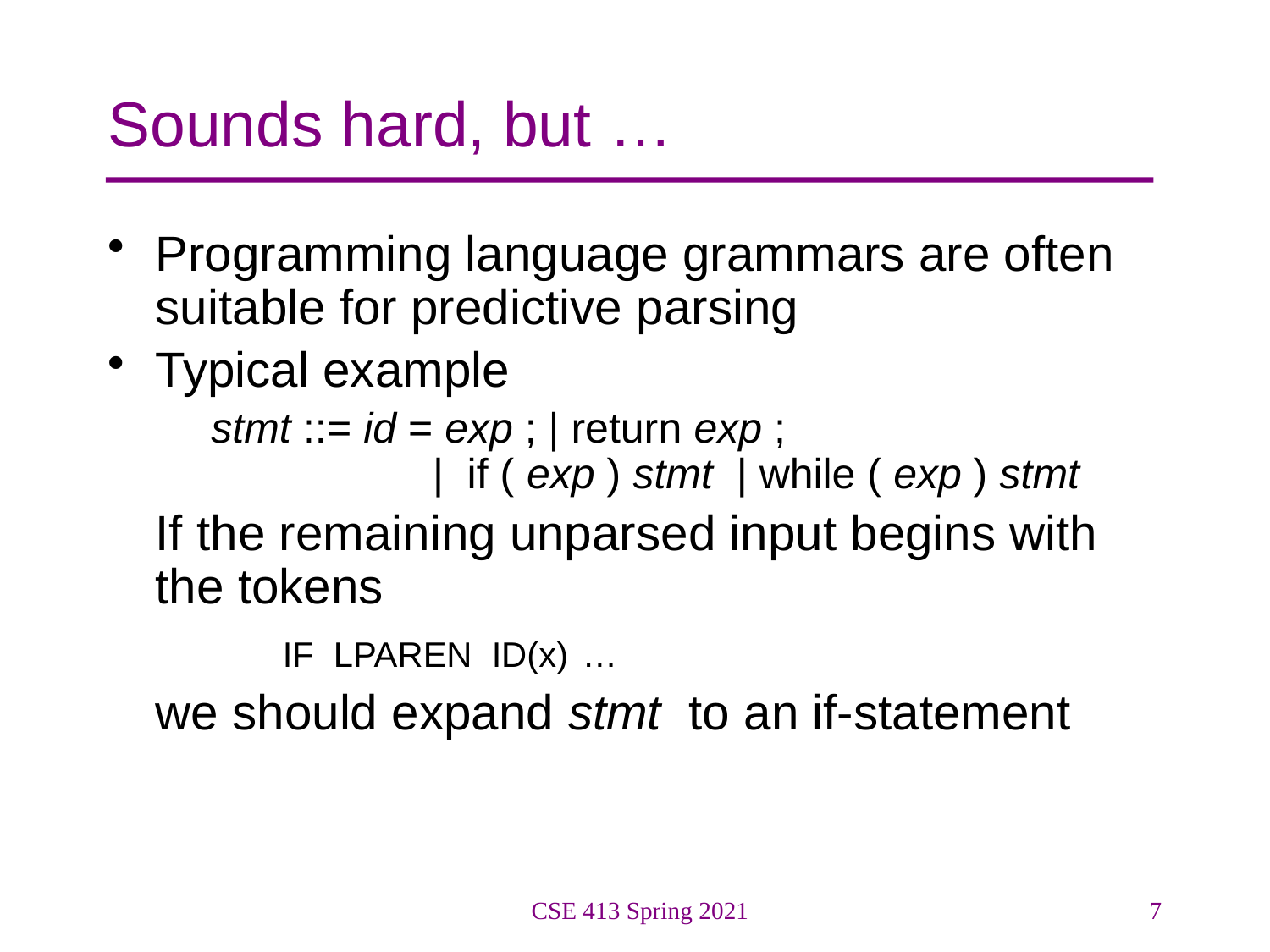

# Sounds hard, but …
Programming language grammars are often suitable for predictive parsing
Typical example
	stmt ::= id = exp ; | return exp ;
	        |  if ( exp ) stmt  | while ( exp ) stmt
	If the remaining unparsed input begins with the tokens
		IF  LPAREN  ID(x) …
	we should expand stmt  to an if-statement
CSE 413 Spring 2021
7